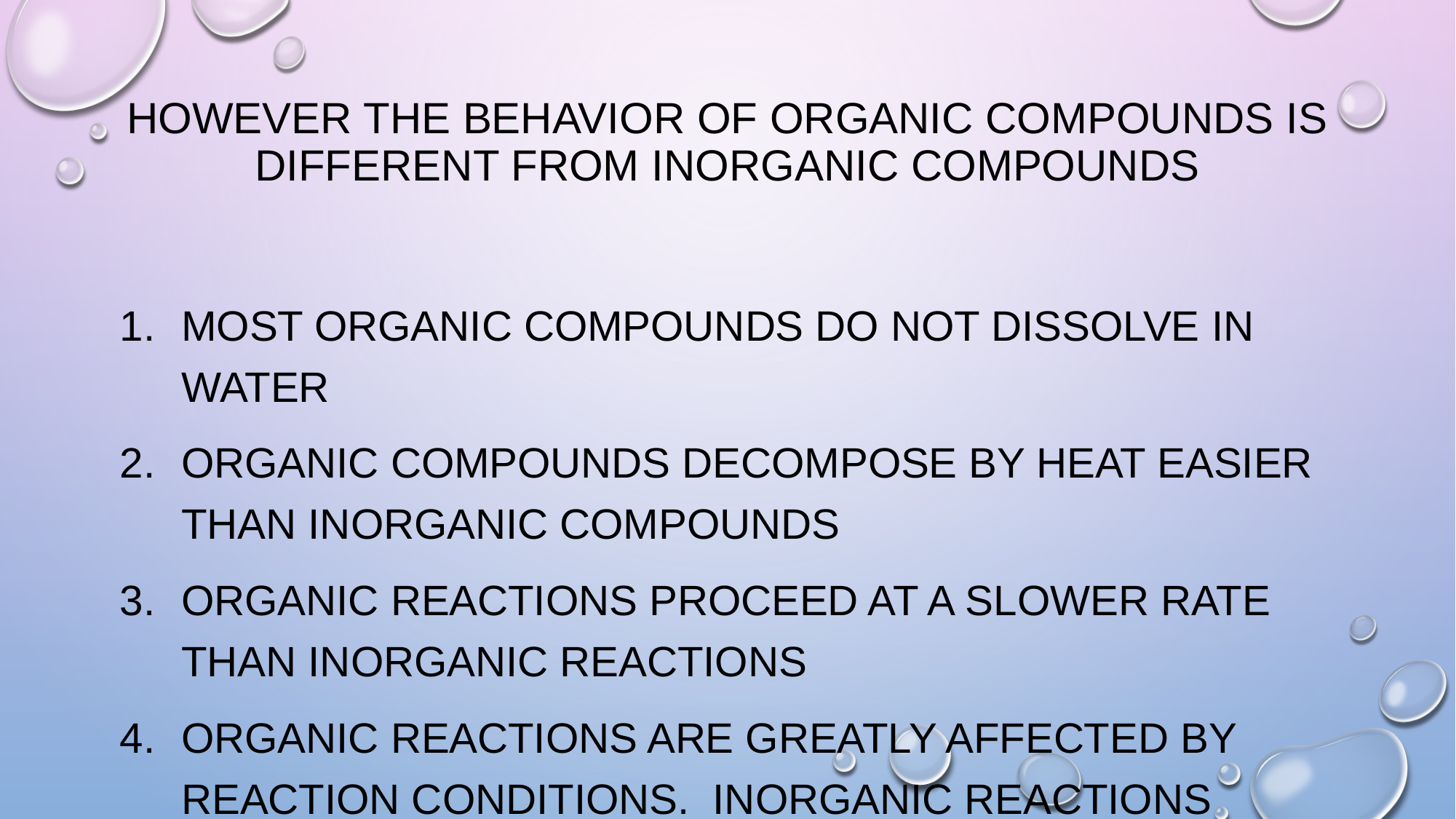

# However the behavior of organic compounds is different from inorganic compounds
Most organic compounds do not dissolve in water
Organic compounds decompose by heat easier than inorganic compounds
Organic reactions proceed at a slower rate than inorganic reactions
Organic reactions are greatly affected by reaction conditions.  Inorganic reactions follow well known patterns